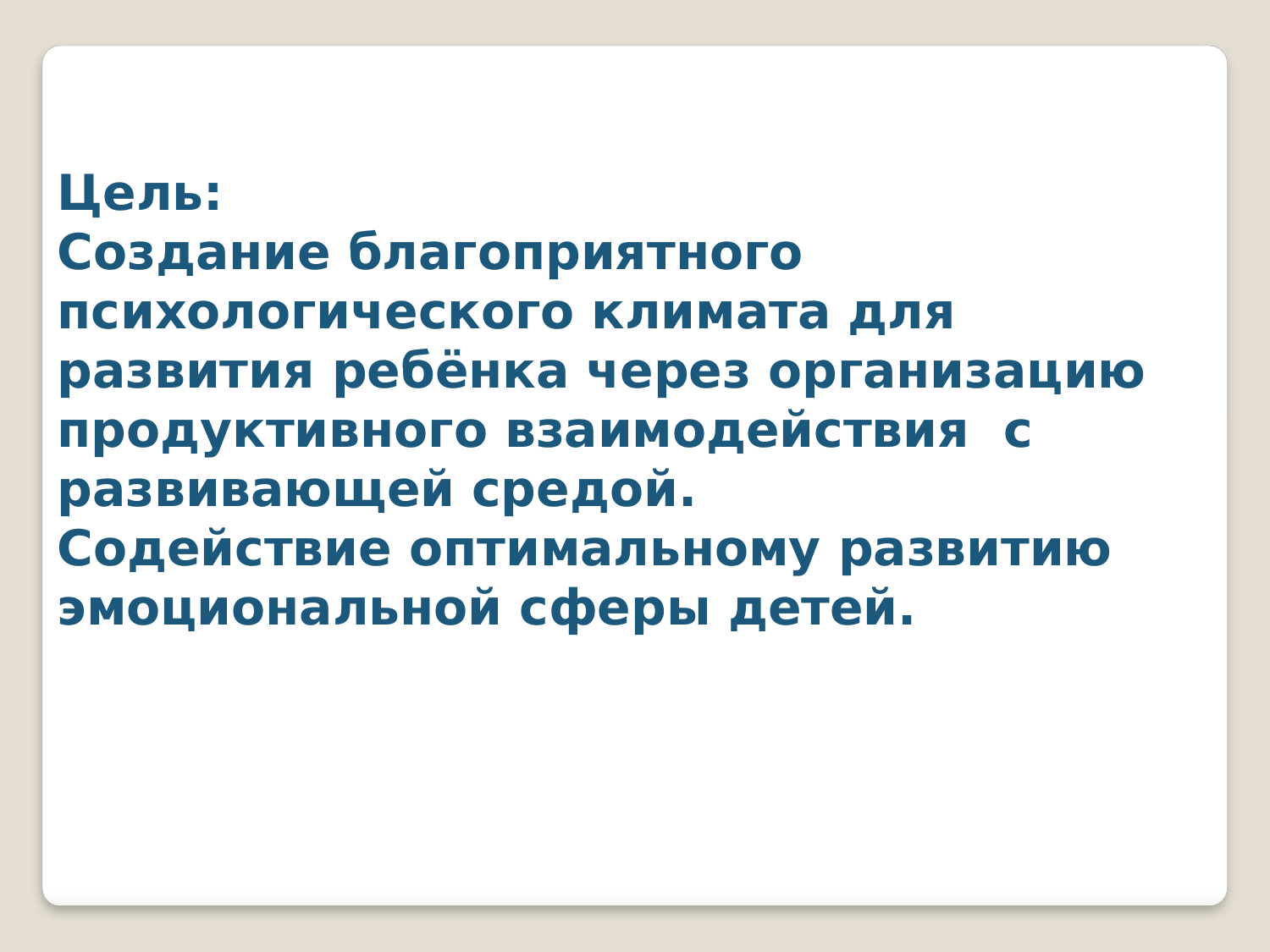

Цель:
Создание благоприятного психологического климата для развития ребёнка через организацию продуктивного взаимодействия  с развивающей средой.
Содействие оптимальному развитию  эмоциональной сферы детей.